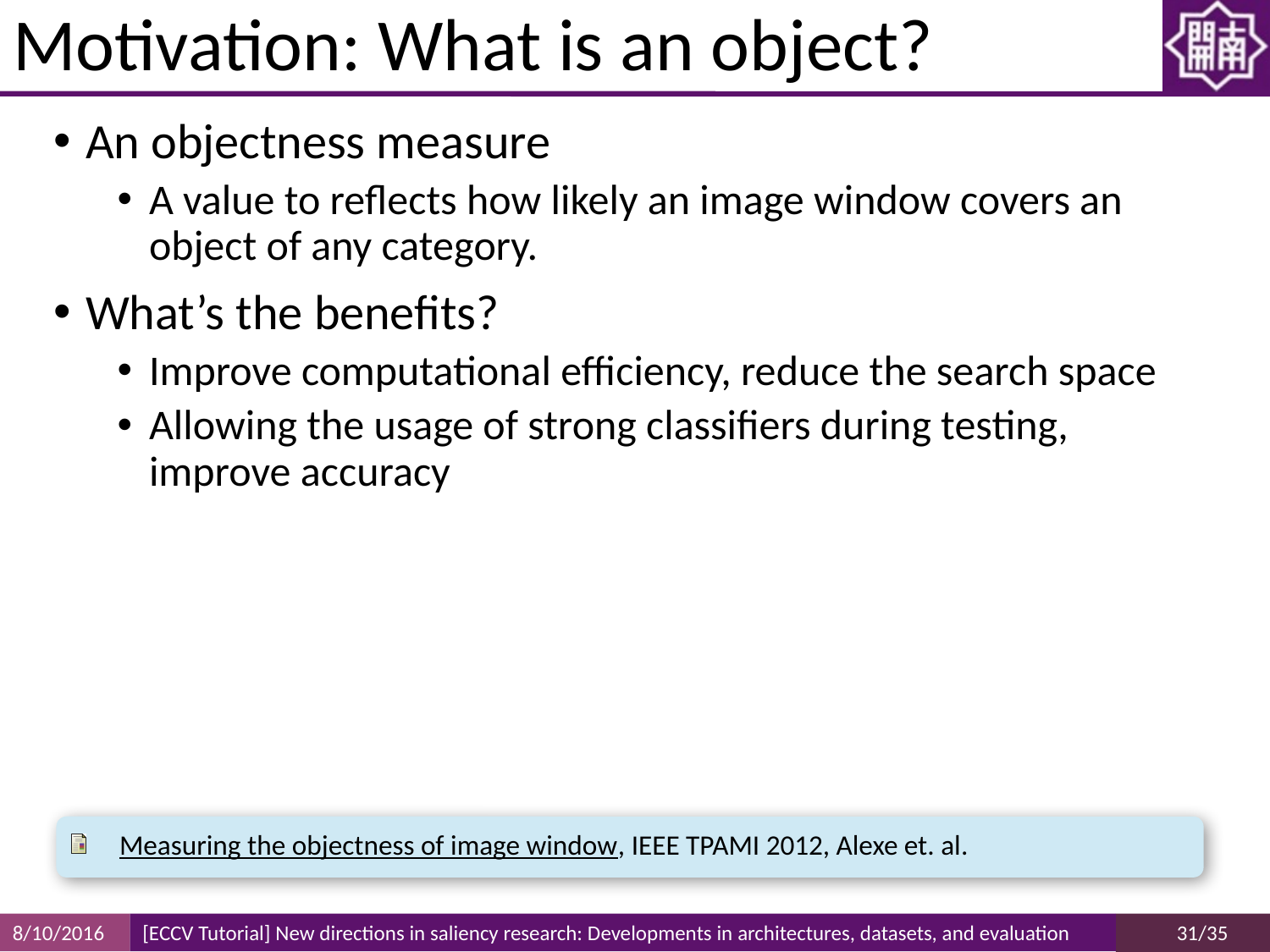

# Motivation: What is an object?
An objectness measure
A value to reflects how likely an image window covers an object of any category.
What’s the benefits?
Improve computational efficiency, reduce the search space
Allowing the usage of strong classifiers during testing, improve accuracy
Measuring the objectness of image window, IEEE TPAMI 2012, Alexe et. al.